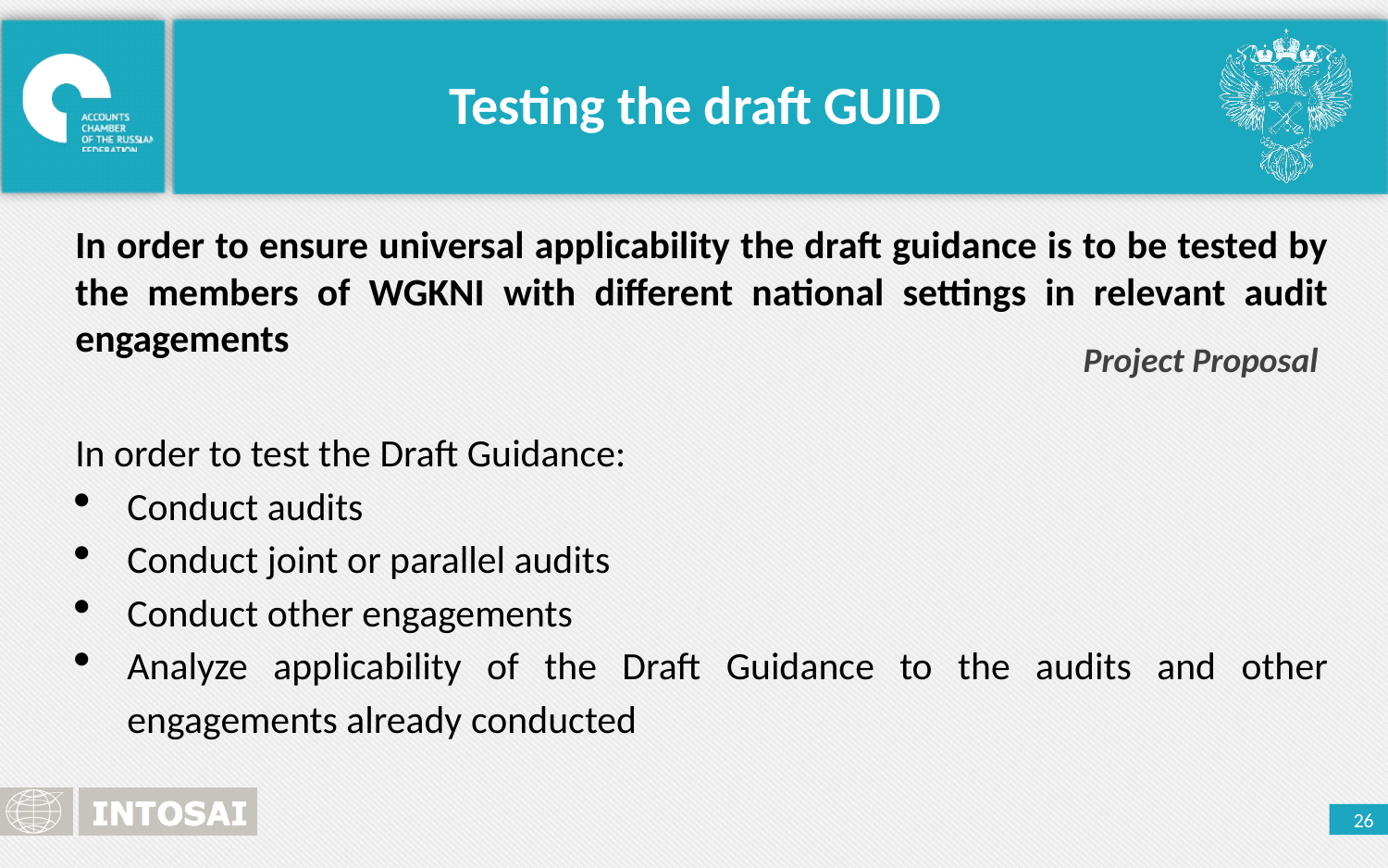

Testing the draft GUID
In order to ensure universal applicability the draft guidance is to be tested by the members of WGKNI with different national settings in relevant audit engagements
Project Proposal
In order to test the Draft Guidance:
Conduct audits
Conduct joint or parallel audits
Conduct other engagements
Analyze applicability of the Draft Guidance to the audits and other engagements already conducted